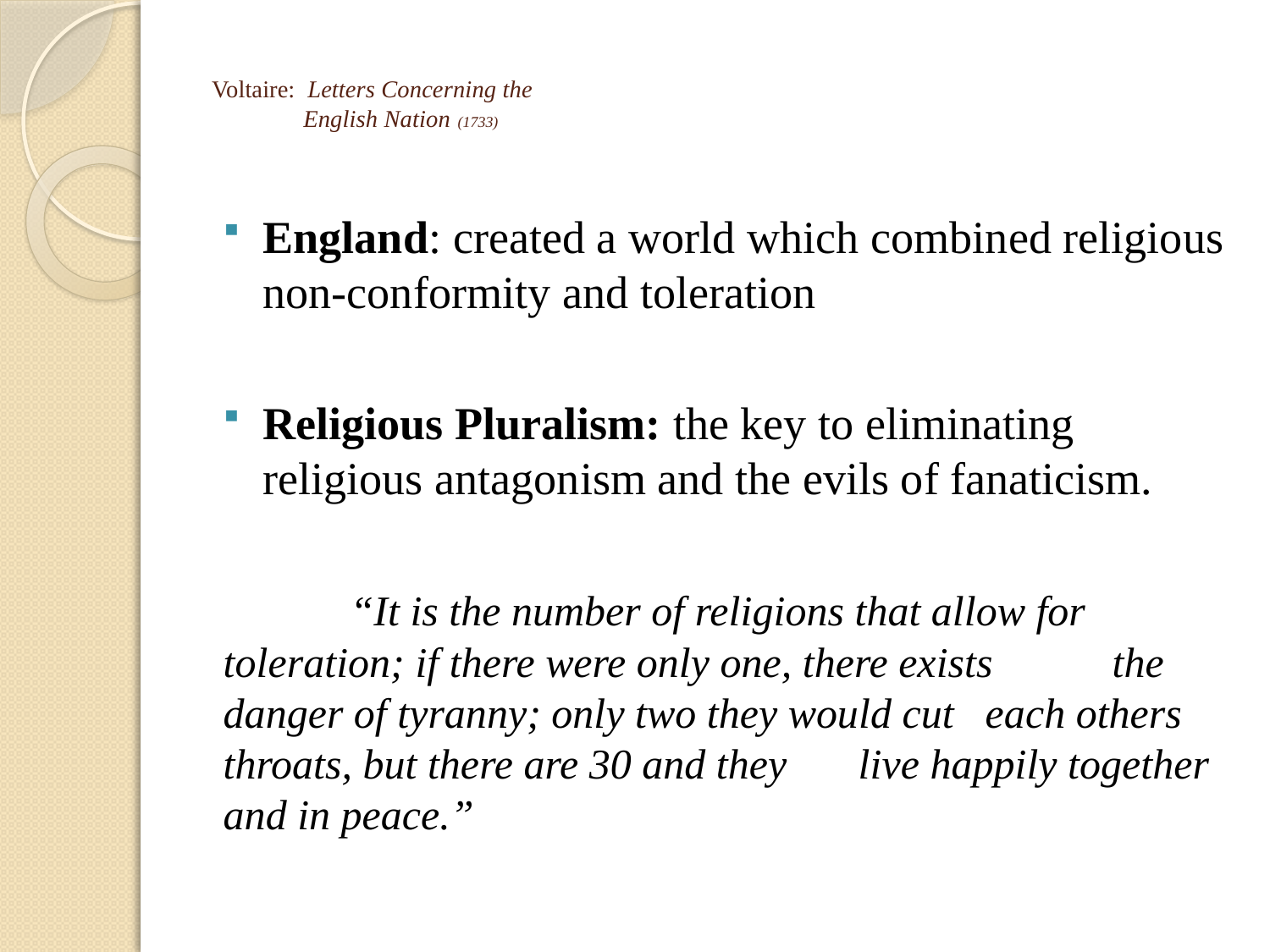

# Voltaire:  Letters Concerning the English Nation (1733)
England: created a world which combined religious non-conformity and toleration

Religious Pluralism: the key to eliminating religious antagonism and the evils of fanaticism.

	“It is the number of religions that allow for 	toleration; if there were only one, there exists 	the danger of tyranny; only two they would cut 	each others throats, but there are 30 and they 	live happily together and in peace.”